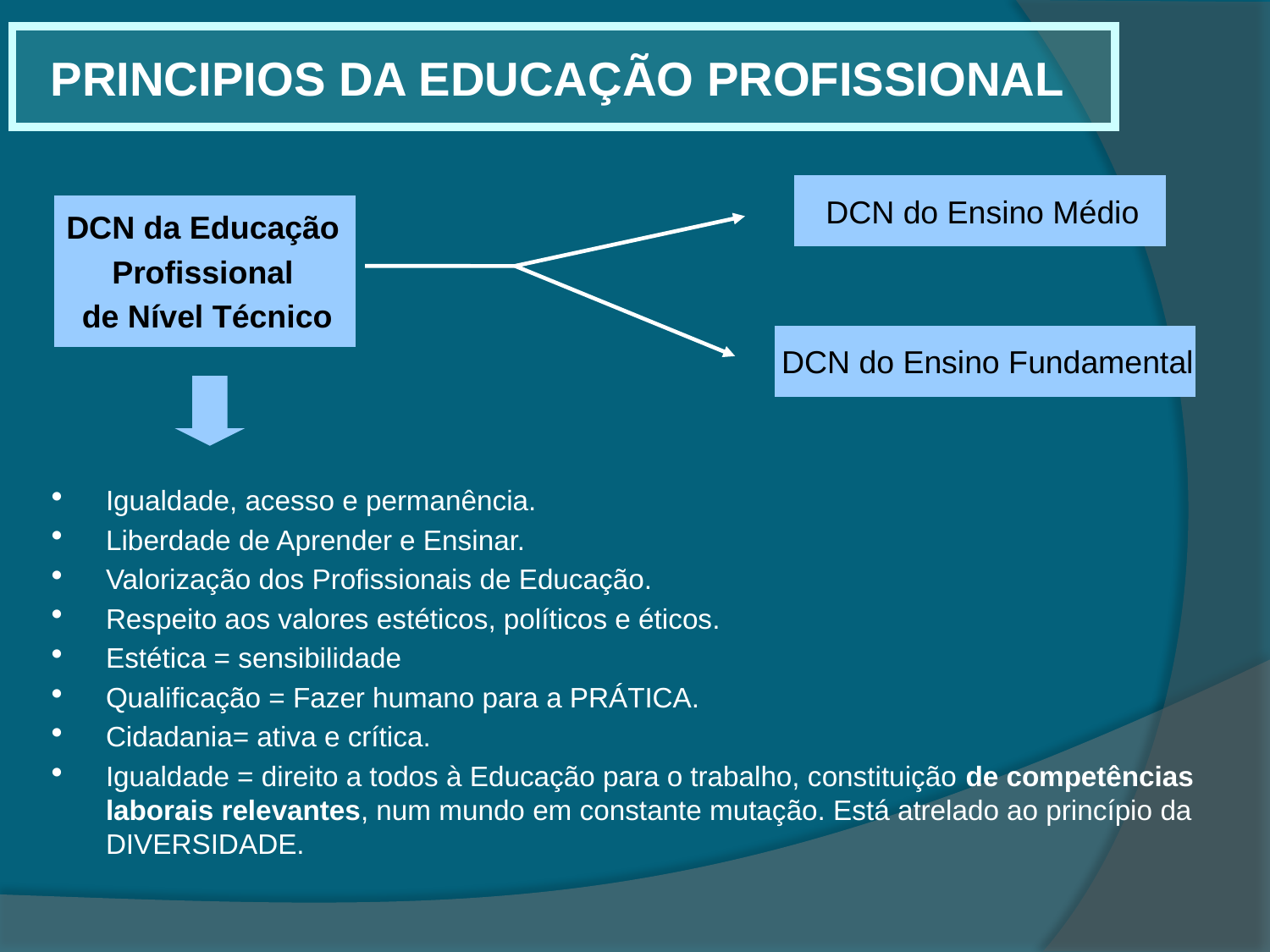

# PRINCIPIOS DA EDUCAÇÃO PROFISSIONAL
DCN do Ensino Médio
DCN da Educação
Profissional
de Nível Técnico

DCN do Ensino Fundamental

Igualdade, acesso e permanência.
Liberdade de Aprender e Ensinar.
Valorização dos Profissionais de Educação.
Respeito aos valores estéticos, políticos e éticos.
Estética = sensibilidade
Qualificação = Fazer humano para a PRÁTICA.
Cidadania= ativa e crítica.
Igualdade = direito a todos à Educação para o trabalho, constituição de competências laborais relevantes, num mundo em constante mutação. Está atrelado ao princípio da DIVERSIDADE.